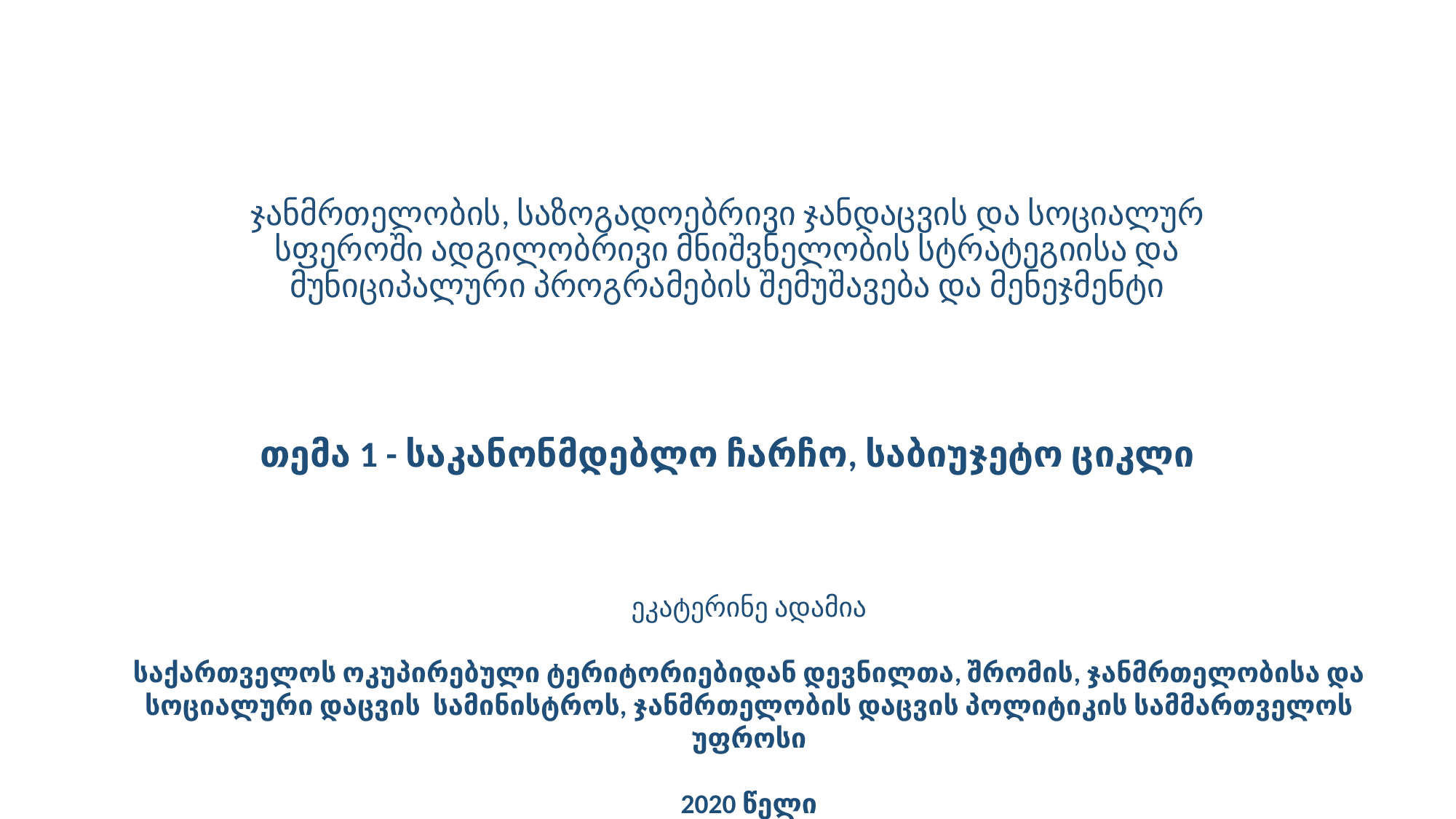

# ჯანმრთელობის, საზოგადოებრივი ჯანდაცვის და სოციალურ სფეროში ადგილობრივი მნიშვნელობის სტრატეგიისა და მუნიციპალური პროგრამების შემუშავება და მენეჯმენტი
თემა 1 - საკანონმდებლო ჩარჩო, საბიუჯეტო ციკლი

ეკატერინე ადამია

საქართველოს ოკუპირებული ტერიტორიებიდან დევნილთა, შრომის, ჯანმრთელობისა და სოციალური დაცვის  სამინისტროს, ჯანმრთელობის დაცვის პოლიტიკის სამმართველოს უფროსი

2020 წელი